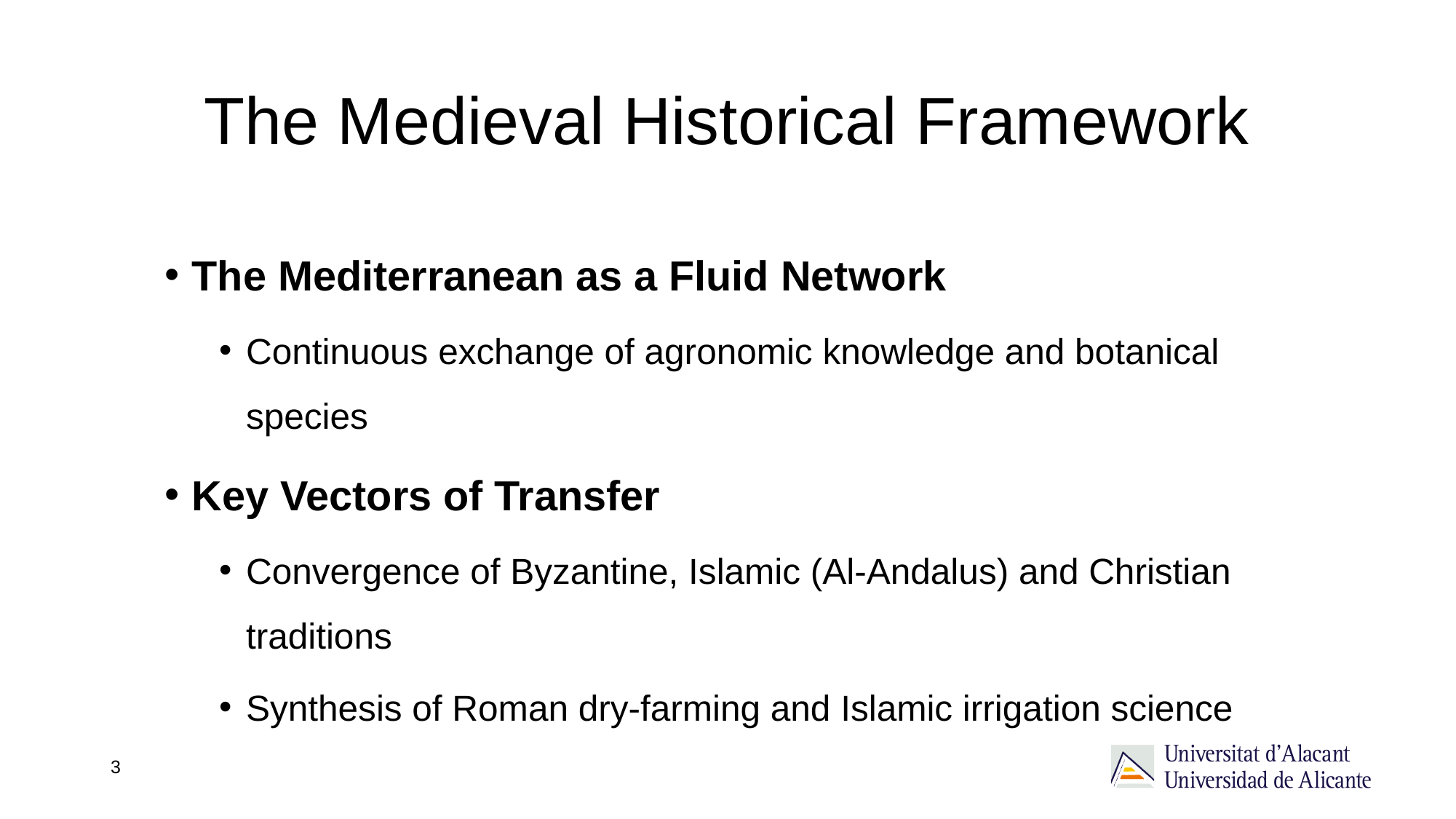

# The Medieval Historical Framework
The Mediterranean as a Fluid Network
Continuous exchange of agronomic knowledge and botanical species
Key Vectors of Transfer
Convergence of Byzantine, Islamic (Al-Andalus) and Christian traditions
Synthesis of Roman dry-farming and Islamic irrigation science